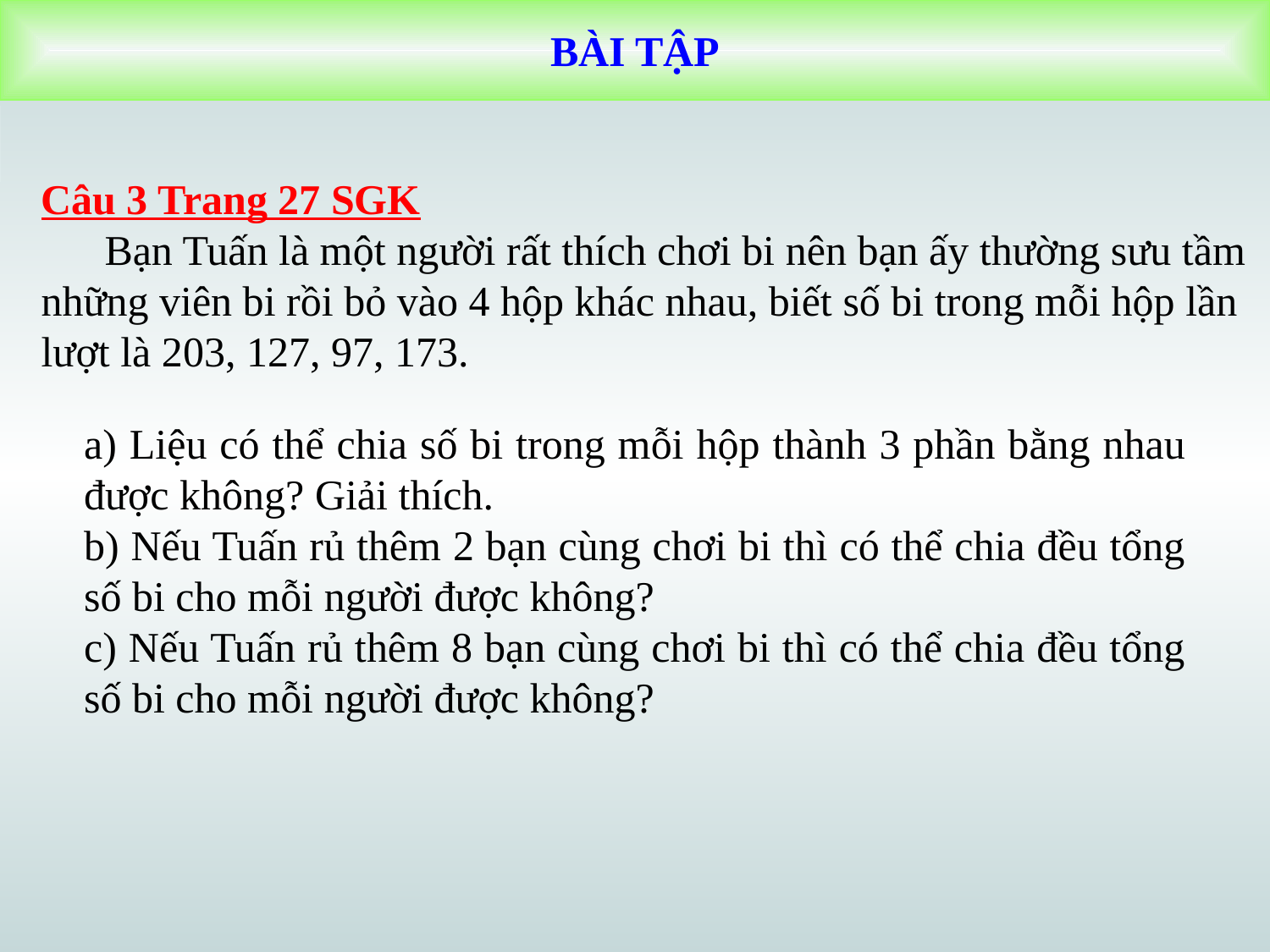

BÀI TẬP

Câu 3 Trang 27 SGK
      Bạn Tuấn là một người rất thích chơi bi nên bạn ấy thường sưu tầm những viên bi rồi bỏ vào 4 hộp khác nhau, biết số bi trong mỗi hộp lần lượt là 203, 127, 97, 173.
a) Liệu có thể chia số bi trong mỗi hộp thành 3 phần bằng nhau được không? Giải thích.
b) Nếu Tuấn rủ thêm 2 bạn cùng chơi bi thì có thể chia đều tổng số bi cho mỗi người được không?
c) Nếu Tuấn rủ thêm 8 bạn cùng chơi bi thì có thể chia đều tổng số bi cho mỗi người được không?